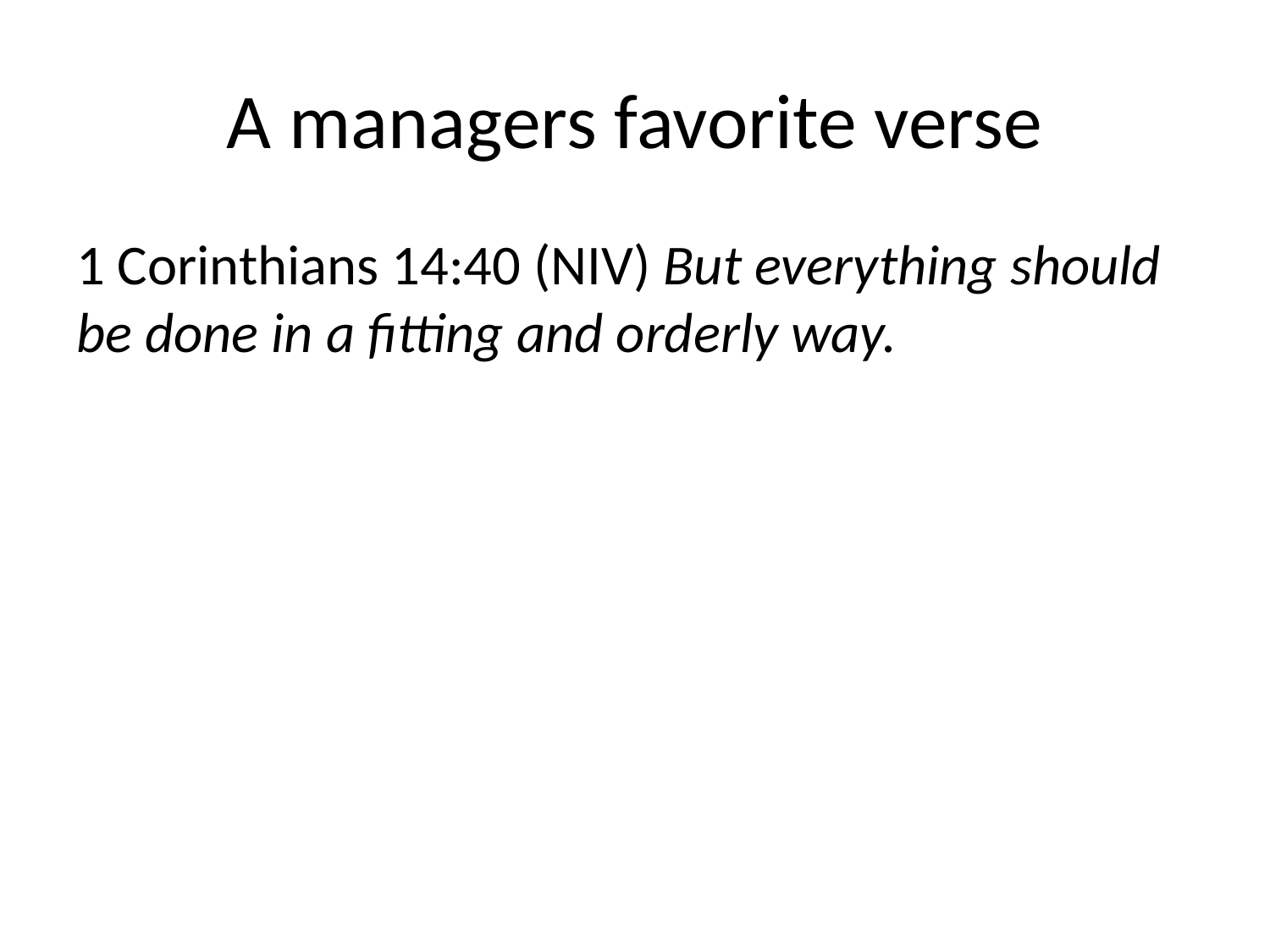

# A managers favorite verse
1 Corinthians 14:40 (NIV) But everything should be done in a fitting and orderly way.